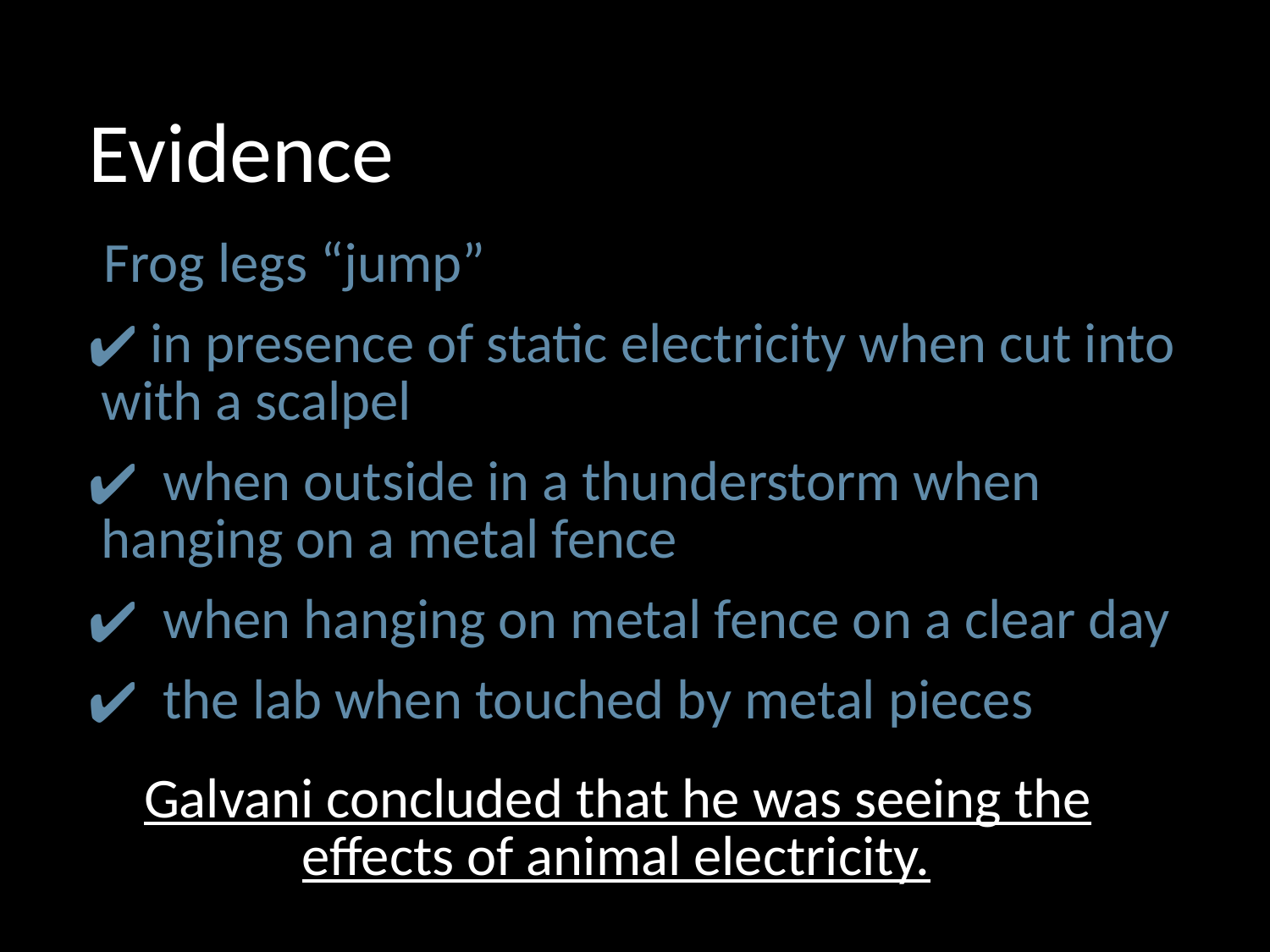

Evidence
Frog legs “jump”
 in presence of static electricity when cut into with a scalpel
  when outside in a thunderstorm when hanging on a metal fence
  when hanging on metal fence on a clear day
  the lab when touched by metal pieces
Galvani concluded that he was seeing the effects of animal electricity.